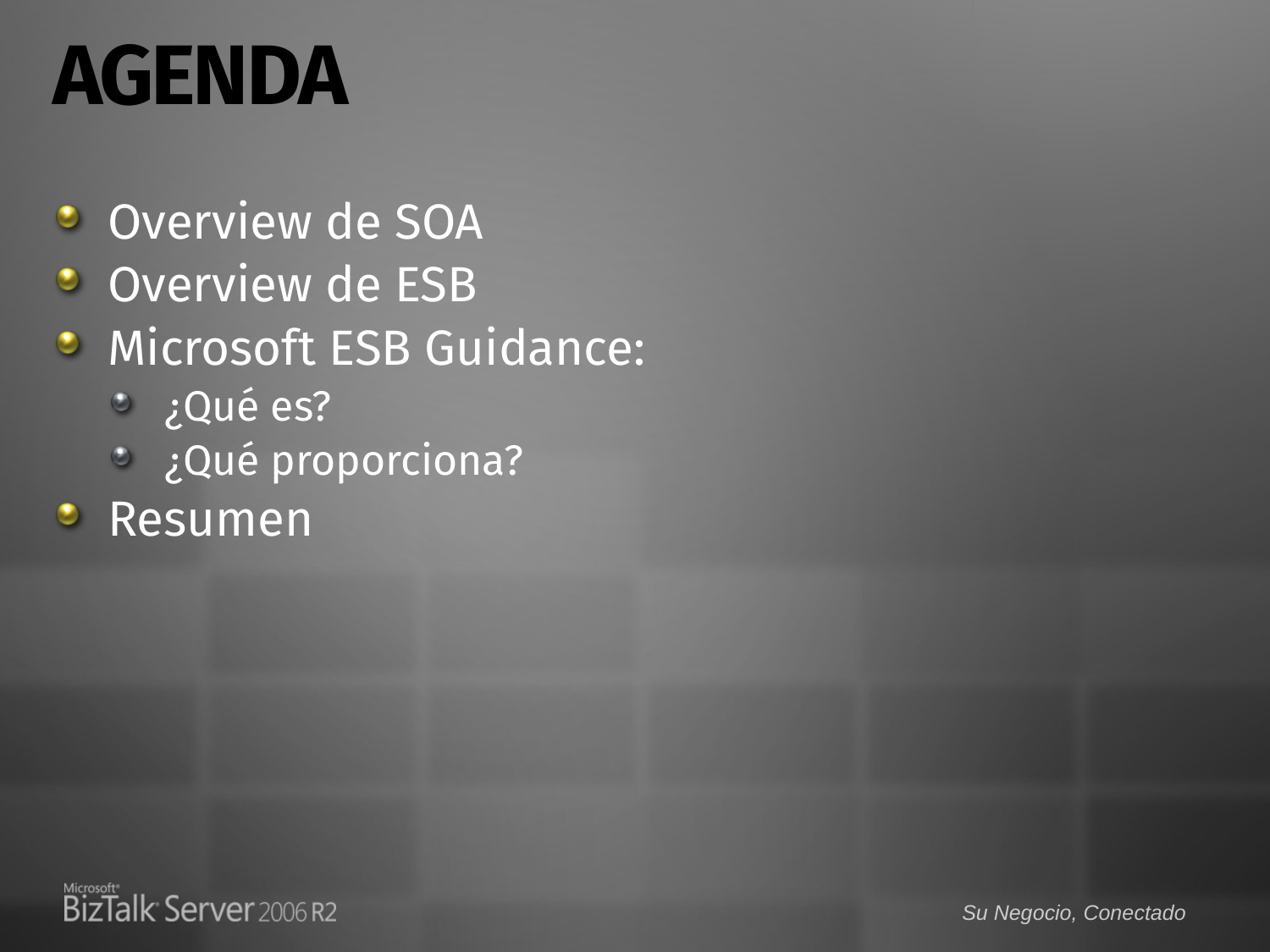

# AGENDA
Overview de SOA
Overview de ESB
Microsoft ESB Guidance:
¿Qué es?
¿Qué proporciona?
Resumen